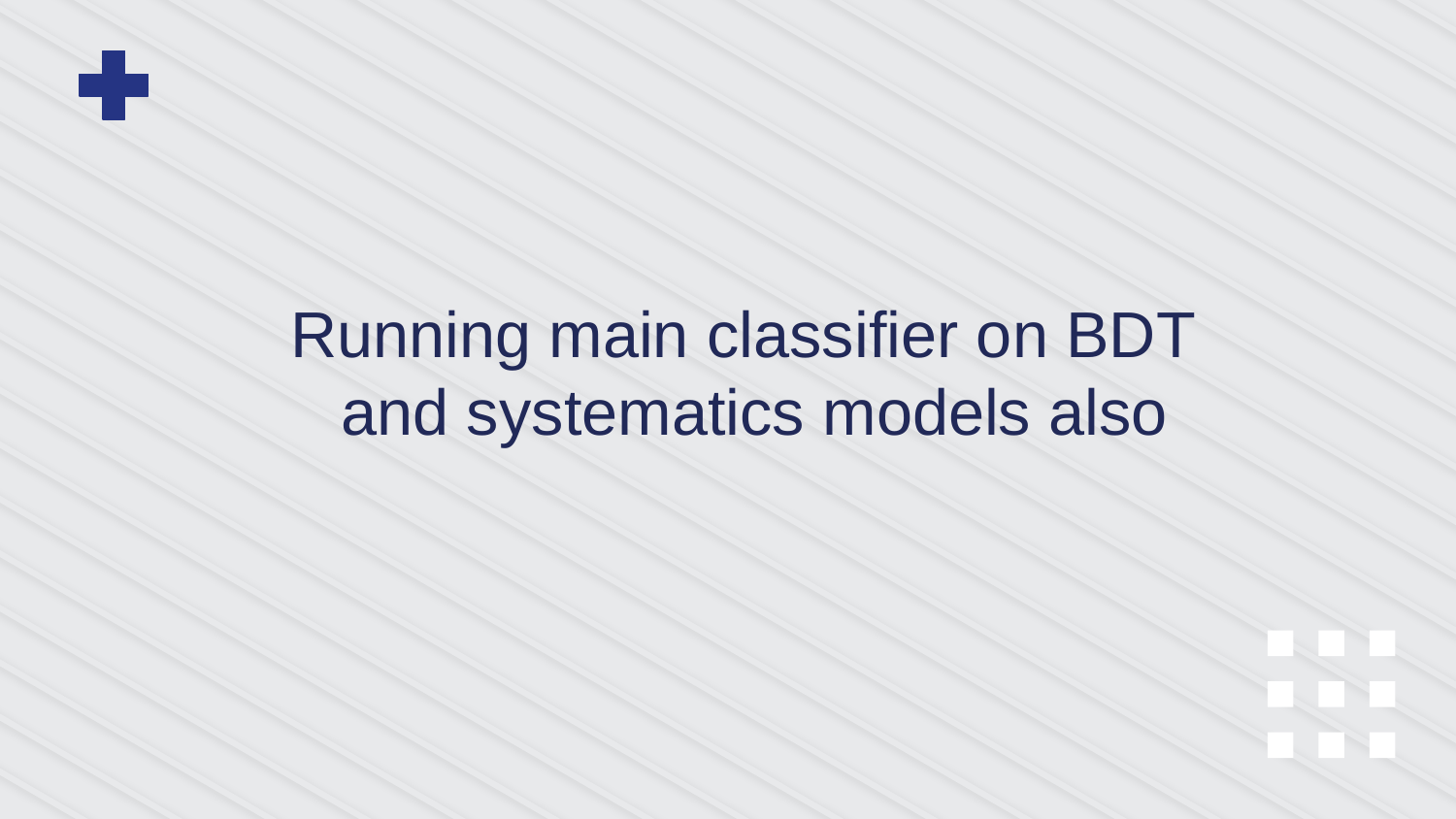

Running main classifier on BDT and systematics models also